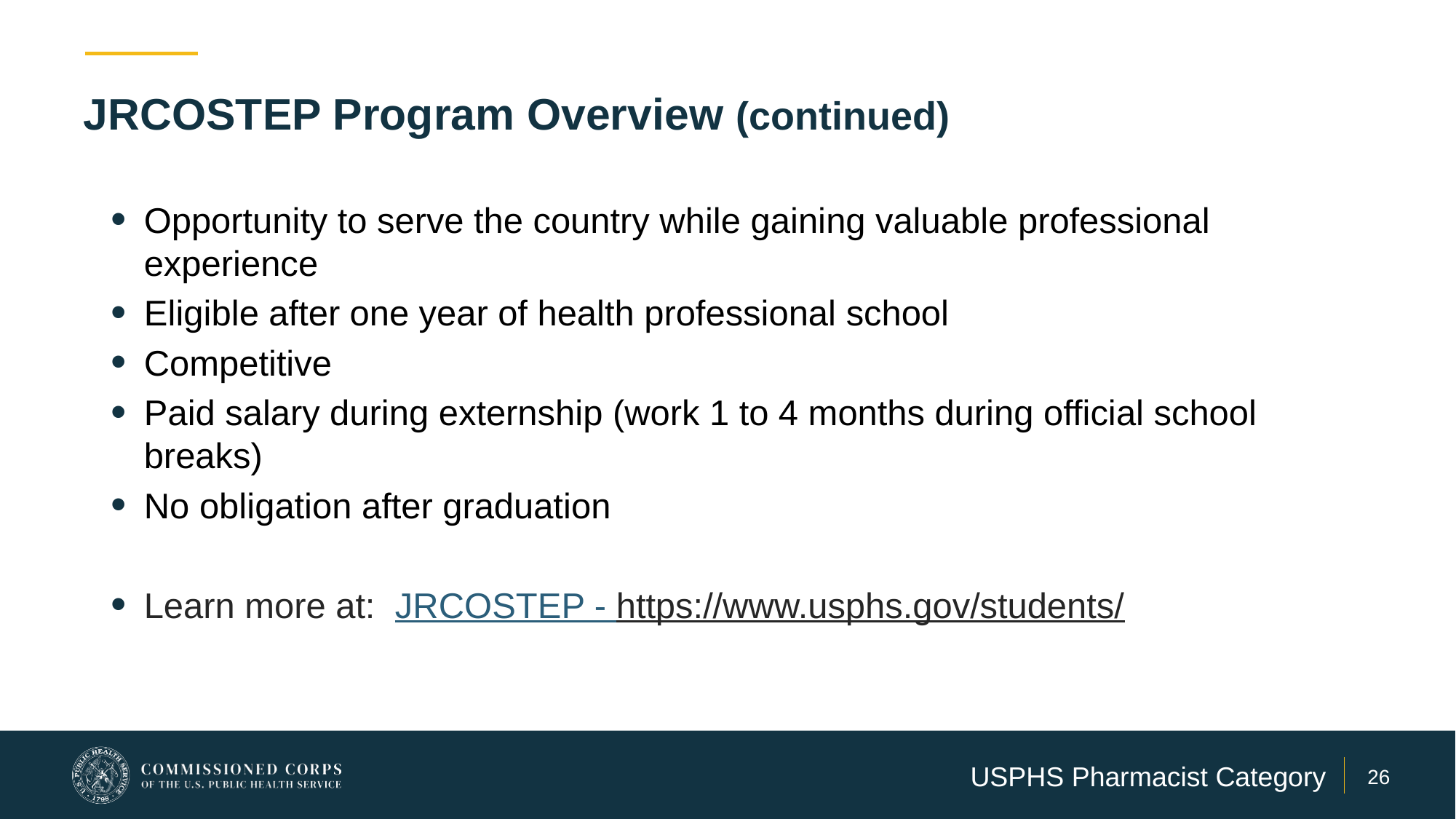

# JRCOSTEP Program Overview (continued)
Opportunity to serve the country while gaining valuable professional experience
Eligible after one year of health professional school
Competitive
Paid salary during externship (work 1 to 4 months during official school breaks)
No obligation after graduation

Learn more at:  JRCOSTEP - https://www.usphs.gov/students/
USPHS Pharmacist Category